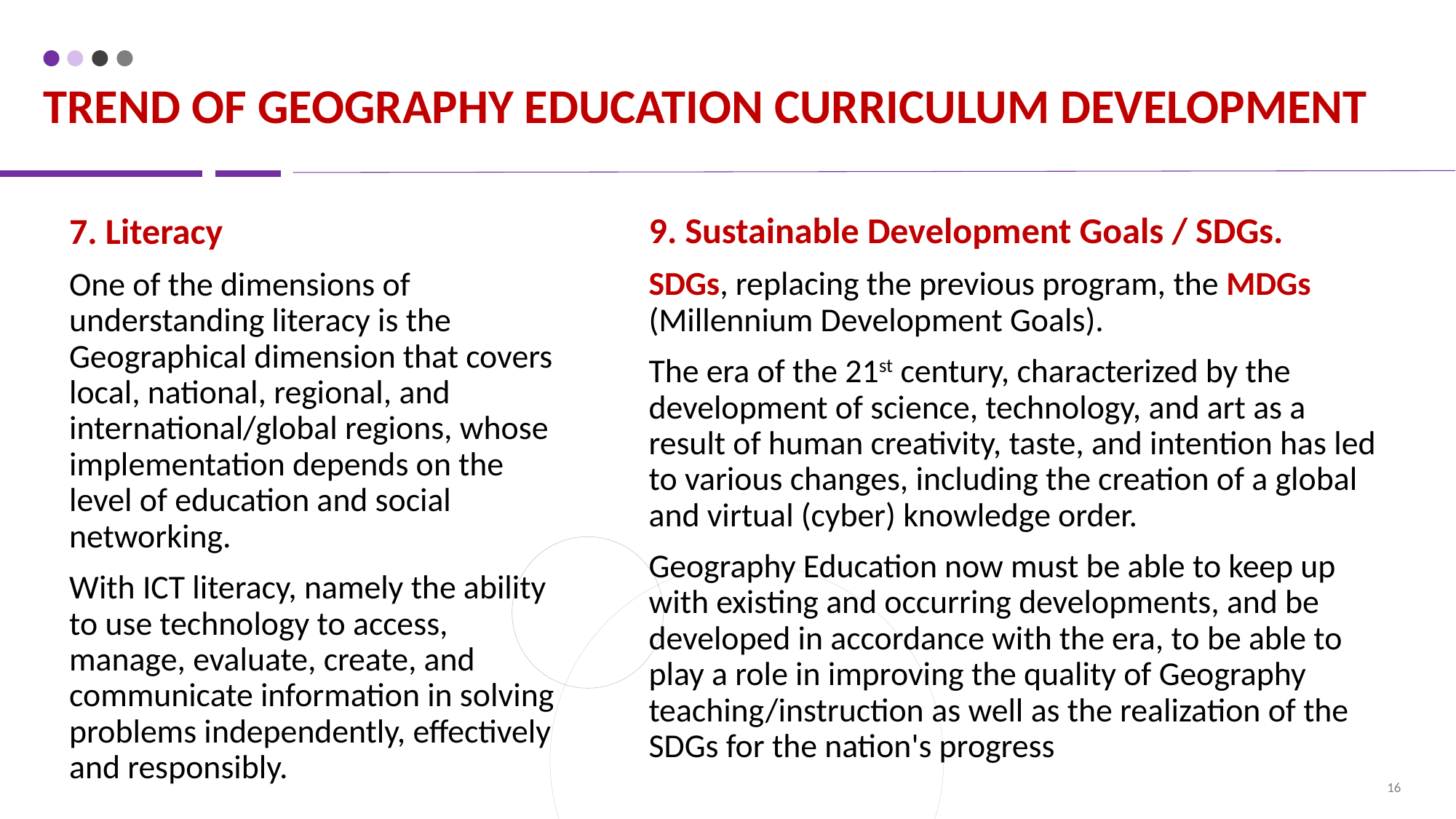

# TREND OF GEOGRAPHY EDUCATION CURRICULUM DEVELOPMENT
9. Sustainable Development Goals / SDGs.
SDGs, replacing the previous program, the MDGs (Millennium Development Goals).
The era of the 21st century, characterized by the development of science, technology, and art as a result of human creativity, taste, and intention has led to various changes, including the creation of a global and virtual (cyber) knowledge order.
Geography Education now must be able to keep up with existing and occurring developments, and be developed in accordance with the era, to be able to play a role in improving the quality of Geography teaching/instruction as well as the realization of the SDGs for the nation's progress
7. Literacy
One of the dimensions of understanding literacy is the Geographical dimension that covers local, national, regional, and international/global regions, whose implementation depends on the level of education and social networking.
With ICT literacy, namely the ability to use technology to access, manage, evaluate, create, and communicate information in solving problems independently, effectively and responsibly.
16